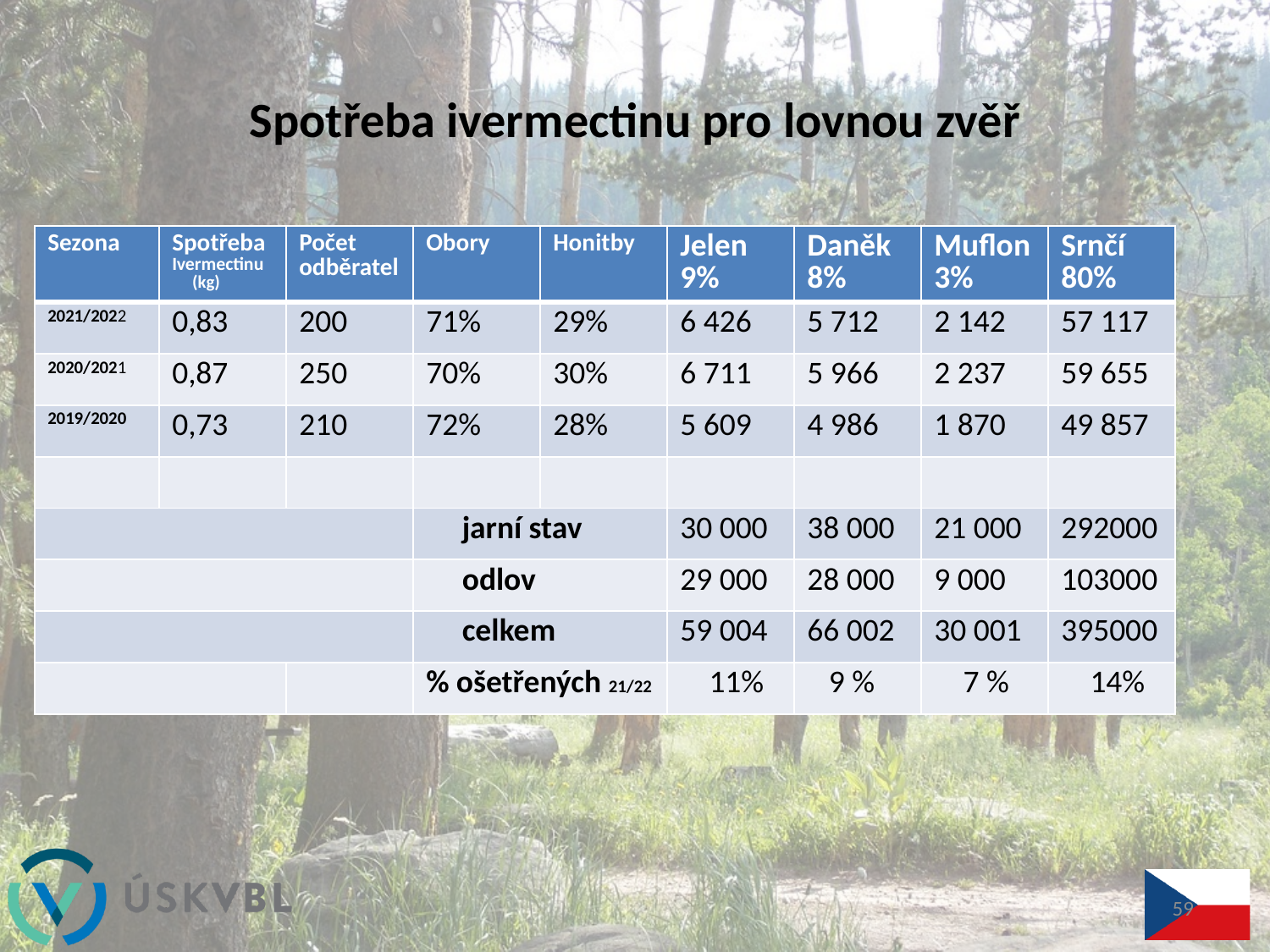

# Spotřeba ivermectinu pro lovnou zvěř
| Sezona | Spotřeba Ivermectinu (kg) | Počet odběratel | Obory | Honitby | Jelen 9% | Daněk 8% | Muflon 3% | Srnčí 80% |
| --- | --- | --- | --- | --- | --- | --- | --- | --- |
| 2021/2022 | 0,83 | 200 | 71% | 29% | 6 426 | 5 712 | 2 142 | 57 117 |
| 2020/2021 | 0,87 | 250 | 70% | 30% | 6 711 | 5 966 | 2 237 | 59 655 |
| 2019/2020 | 0,73 | 210 | 72% | 28% | 5 609 | 4 986 | 1 870 | 49 857 |
|  |  |  |  |  |  |  |  |  |
|  |  |  | jarní stav |  | 30 000 | 38 000 | 21 000 | 292000 |
|  |  |  | odlov |  | 29 000 | 28 000 | 9 000 | 103000 |
|  |  |  | celkem |  | 59 004 | 66 002 | 30 001 | 395000 |
|  |  |  | % ošetřených 21/22 |  | 11% | 9 % | 7 % | 14% |
59